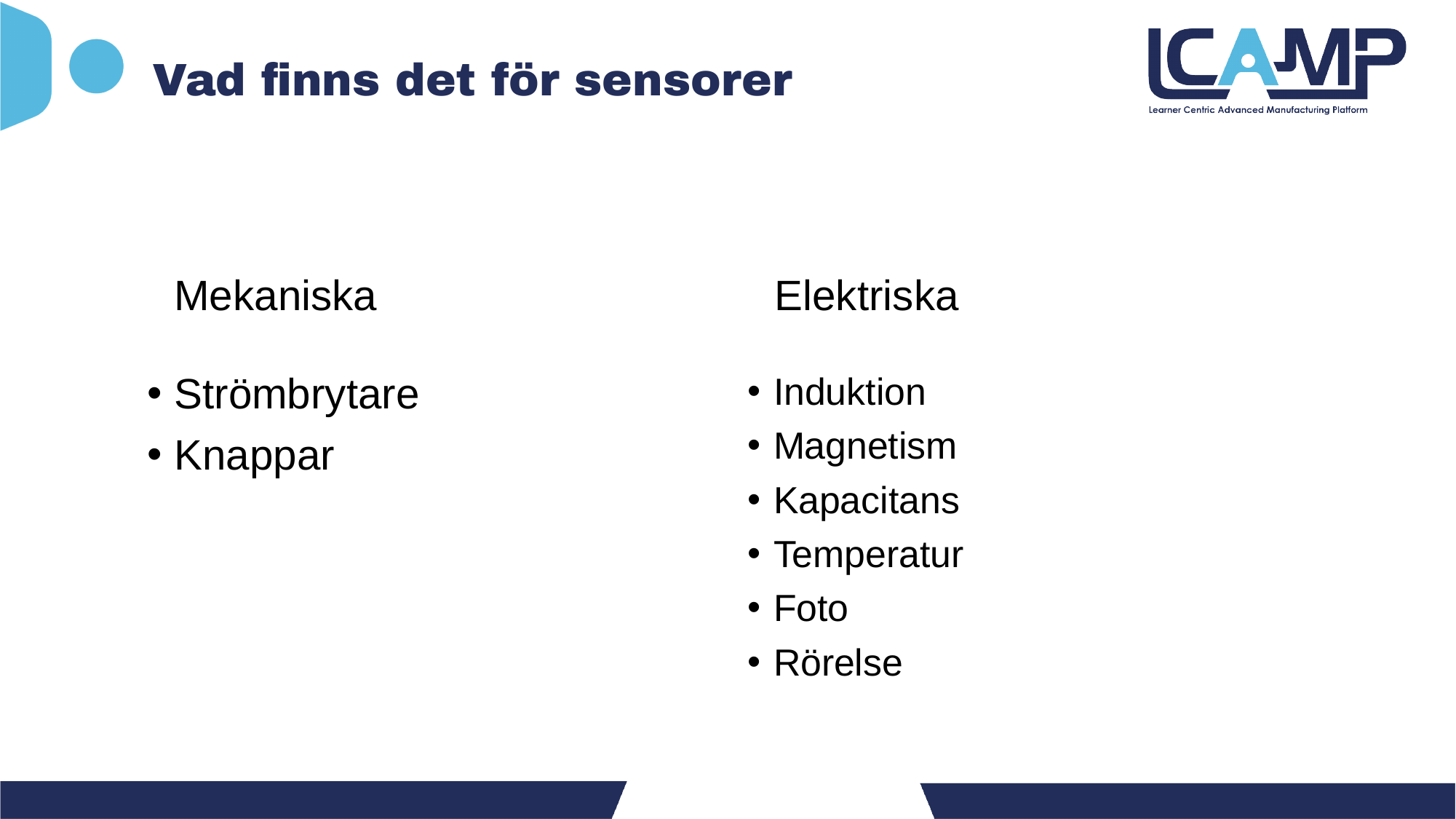

# Vad finns det för sensorer
Elektriska
Mekaniska
Strömbrytare
Knappar

Induktion
Magnetism
Kapacitans
Temperatur
Foto
Rörelse